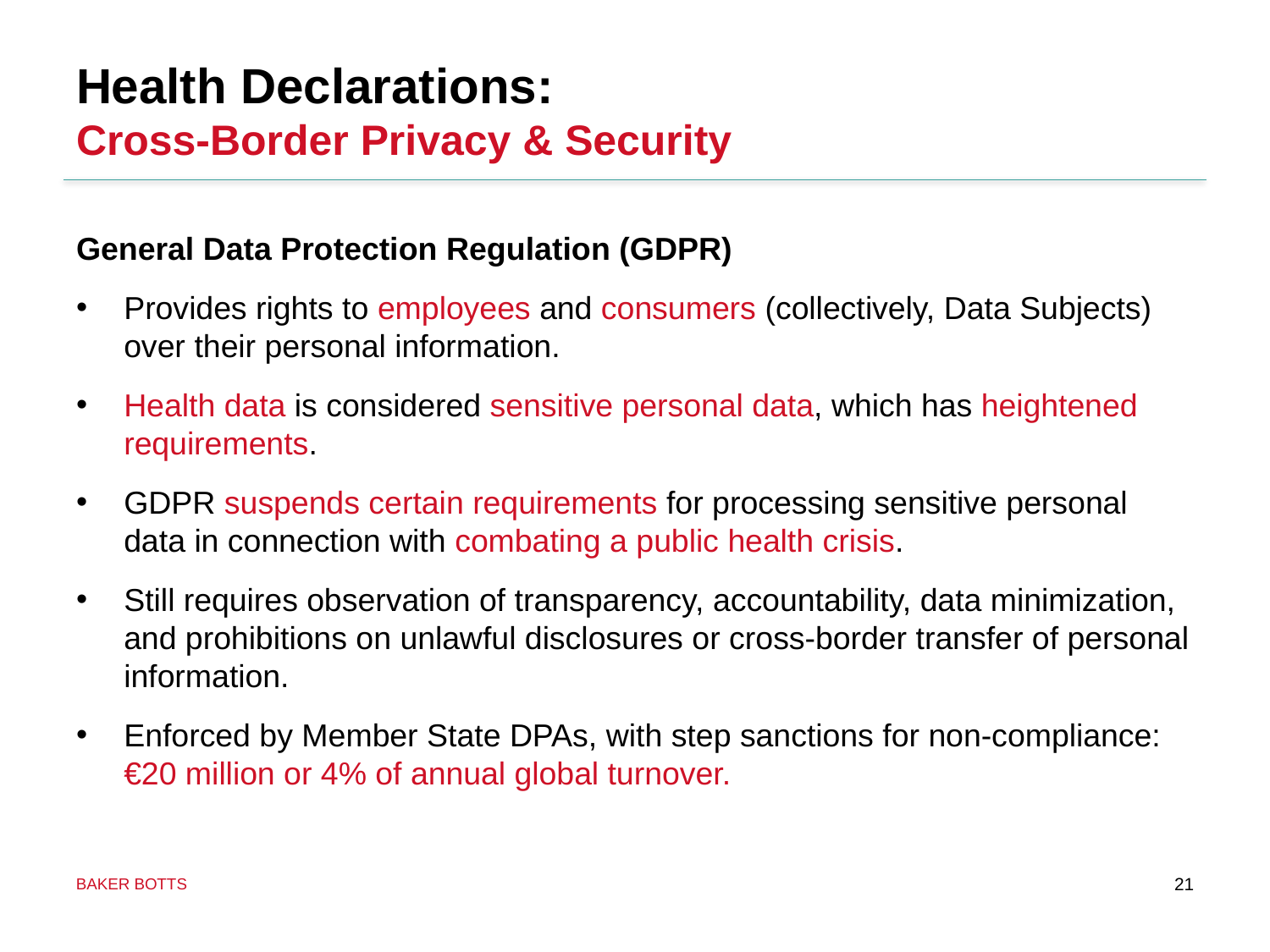

# Health Declarations: Cross-Border Privacy & Security
General Data Protection Regulation (GDPR)
Provides rights to employees and consumers (collectively, Data Subjects) over their personal information.
Health data is considered sensitive personal data, which has heightened requirements.
GDPR suspends certain requirements for processing sensitive personal data in connection with combating a public health crisis.
Still requires observation of transparency, accountability, data minimization, and prohibitions on unlawful disclosures or cross-border transfer of personal information.
Enforced by Member State DPAs, with step sanctions for non-compliance: €20 million or 4% of annual global turnover.

21